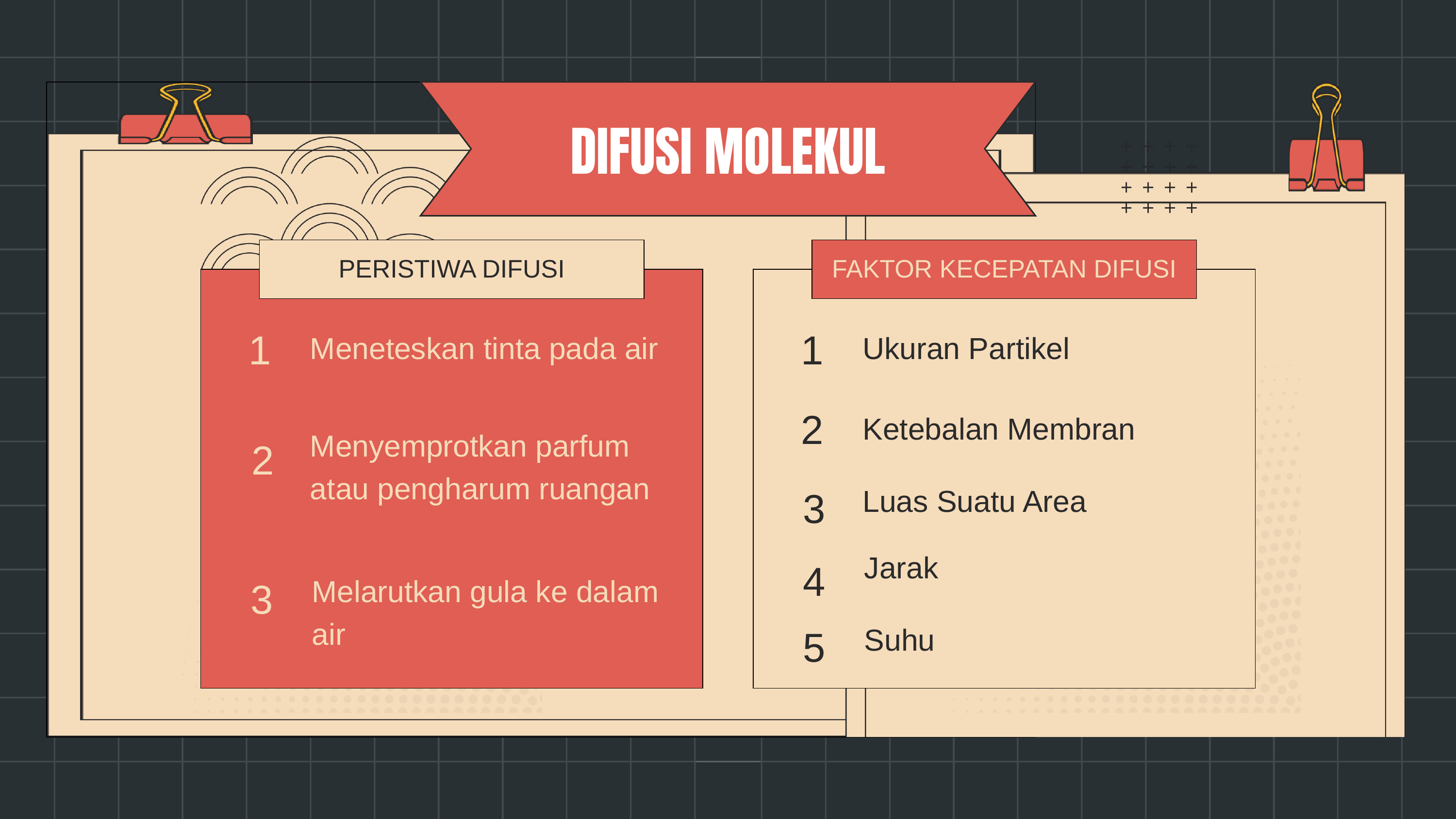

DIFUSI MOLEKUL

PERISTIWA DIFUSI
FAKTOR KECEPATAN DIFUSI

1
1
Meneteskan tinta pada air
Ukuran Partikel

2
Ketebalan Membran
Menyemprotkan parfum atau pengharum ruangan
2
3
Luas Suatu Area
Jarak
4
3
Melarutkan gula ke dalam air
5
Suhu